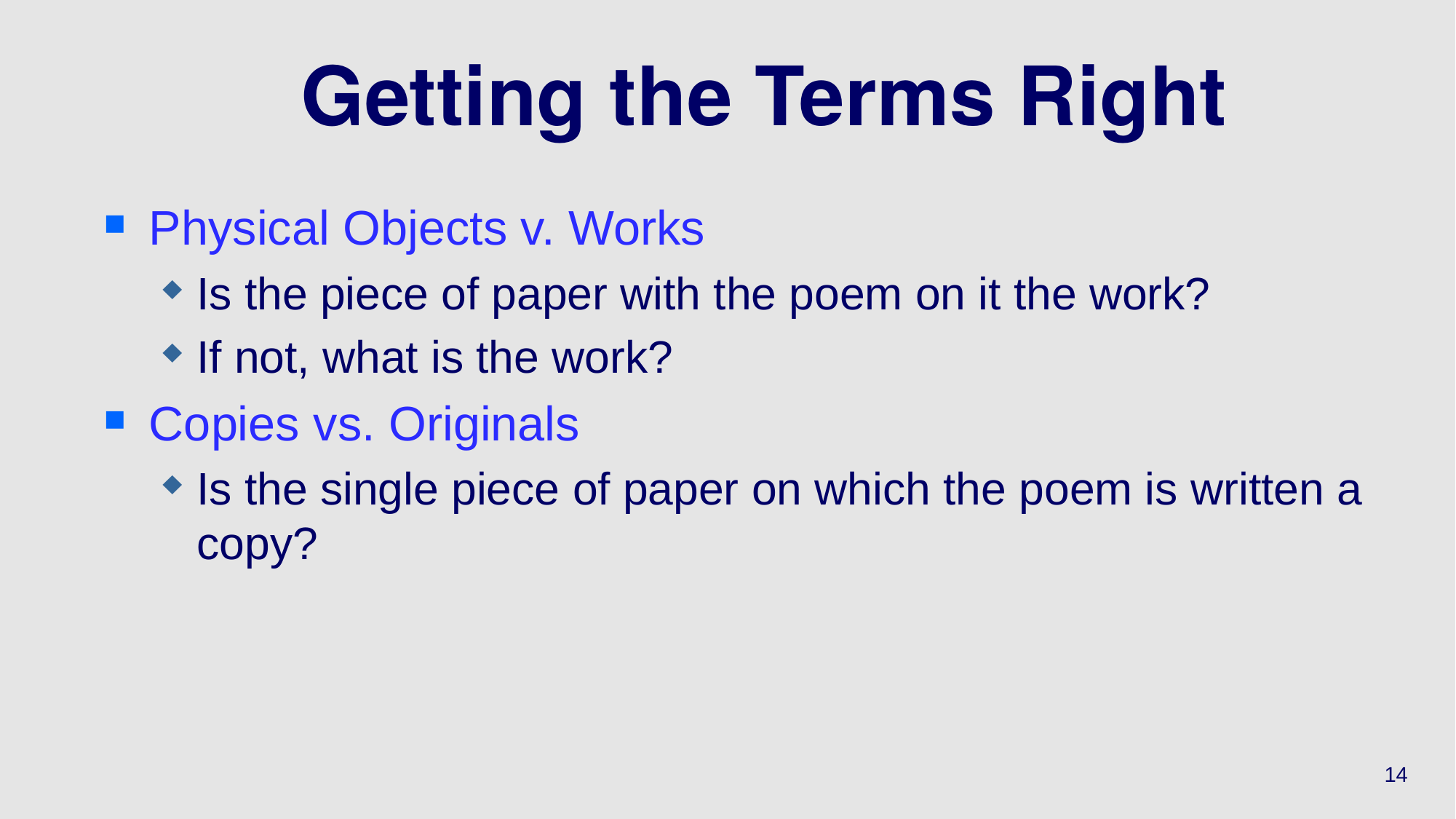

# Getting the Terms Right
Physical Objects v. Works
Is the piece of paper with the poem on it the work?
If not, what is the work?
Copies vs. Originals
Is the single piece of paper on which the poem is written a copy?
14